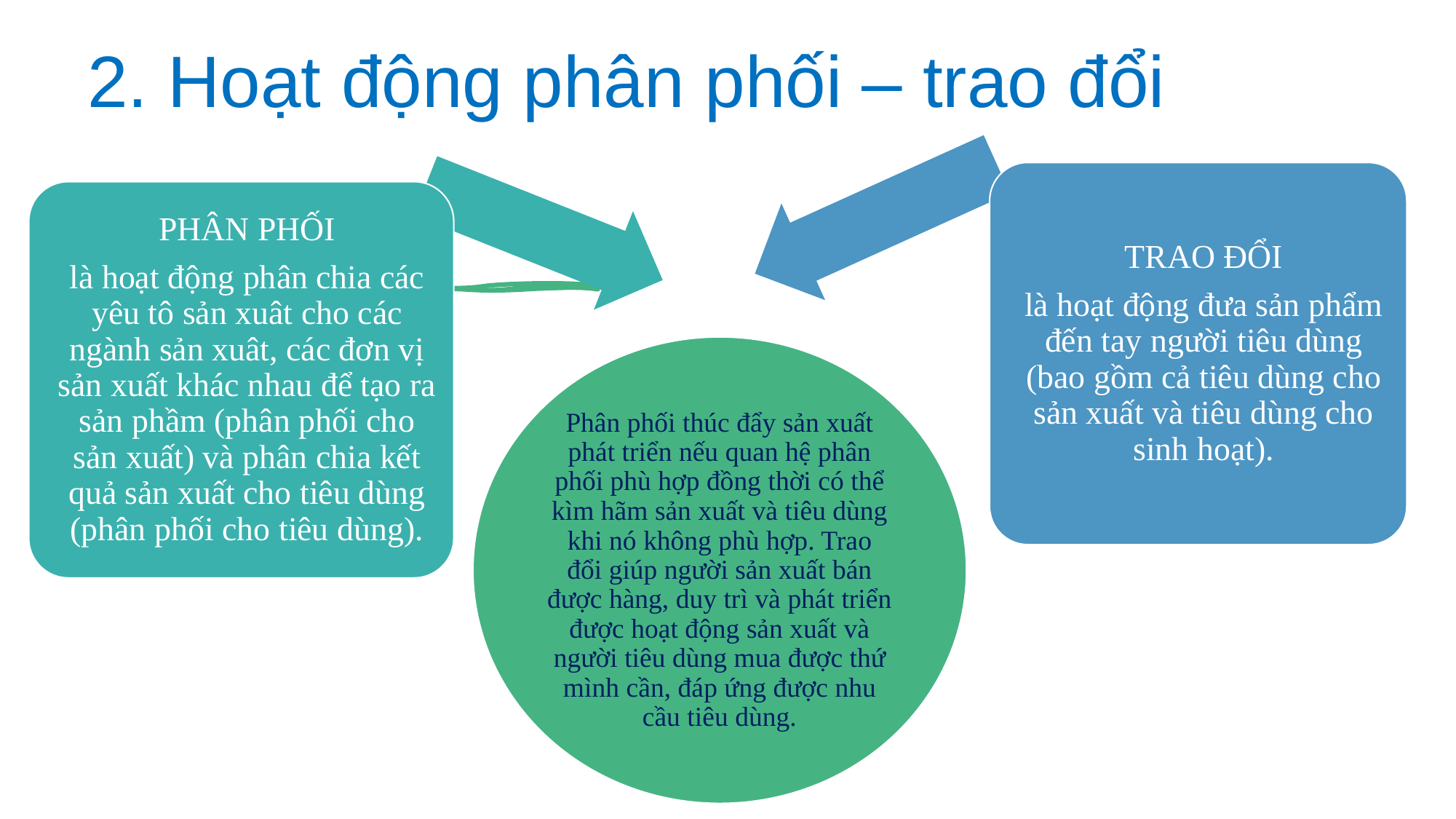

# 2. Hoạt động phân phối – trao đổi
Phân phối thúc đẩy sản xuất phát triển nếu quan hệ phân phối phù hợp đồng thời có thể kìm hãm sản xuất và tiêu dùng khi nó không phù hợp. Trao đổi giúp người sản xuất bán được hàng, duy trì và phát triển được hoạt động sản xuất và người tiêu dùng mua được thứ mình cần, đáp ứng được nhu cầu tiêu dùng.
PHÂN PHỐI
là hoạt động phân chia các yêu tô sản xuât cho các ngành sản xuât, các đơn vị sản xuất khác nhau để tạo ra sản phầm (phân phối cho sản xuất) và phân chia kết quả sản xuất cho tiêu dùng (phân phối cho tiêu dùng).
TRAO ĐỔI
là hoạt động đưa sản phẩm đến tay người tiêu dùng (bao gồm cả tiêu dùng cho sản xuất và tiêu dùng cho sinh hoạt).